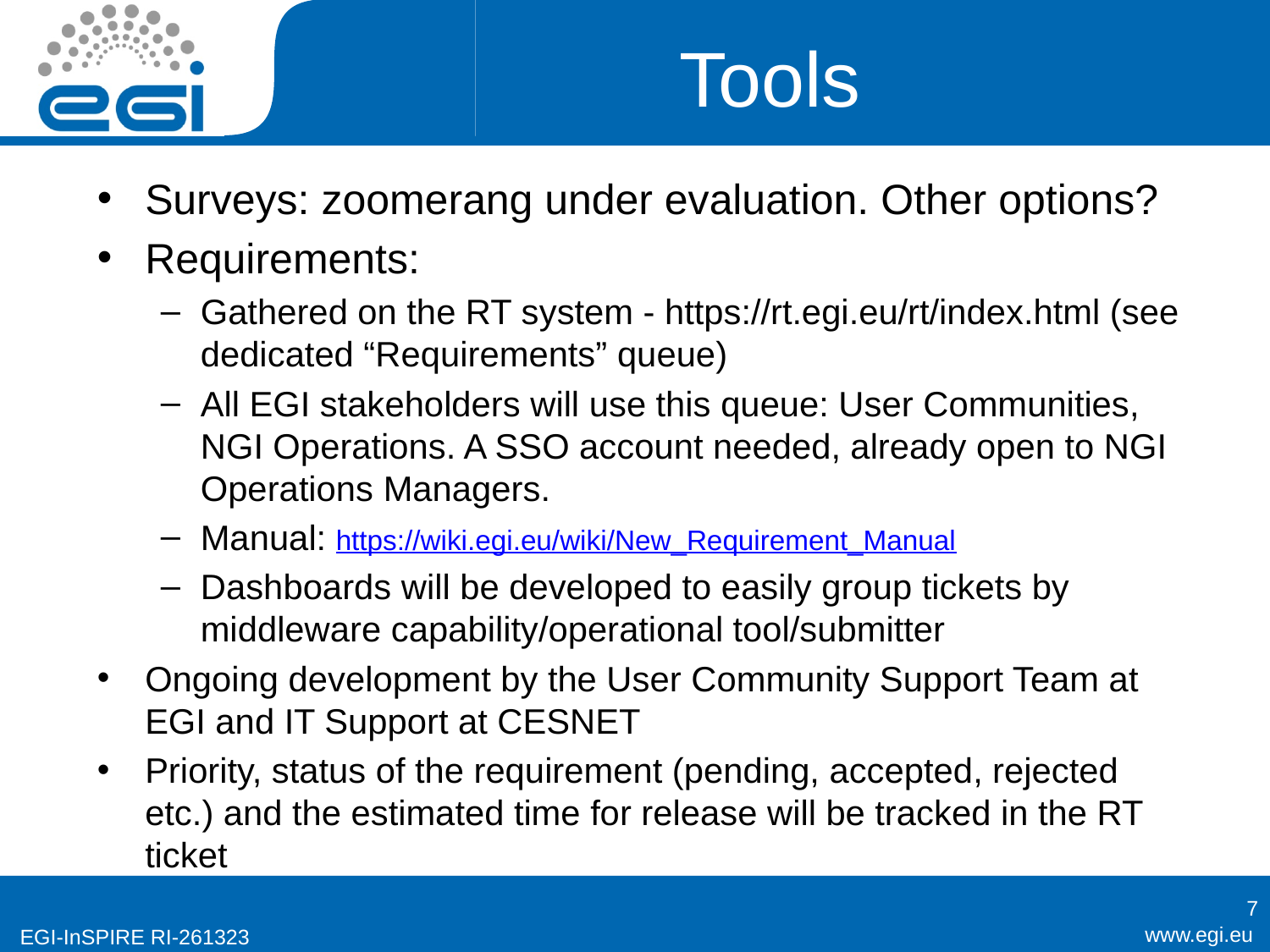

# Tools
Surveys: zoomerang under evaluation. Other options?
Requirements:
Gathered on the RT system - https://rt.egi.eu/rt/index.html (see dedicated “Requirements” queue)
All EGI stakeholders will use this queue: User Communities, NGI Operations. A SSO account needed, already open to NGI Operations Managers.
Manual: https://wiki.egi.eu/wiki/New_Requirement_Manual
Dashboards will be developed to easily group tickets by middleware capability/operational tool/submitter
Ongoing development by the User Community Support Team at EGI and IT Support at CESNET
Priority, status of the requirement (pending, accepted, rejected etc.) and the estimated time for release will be tracked in the RT ticket

7